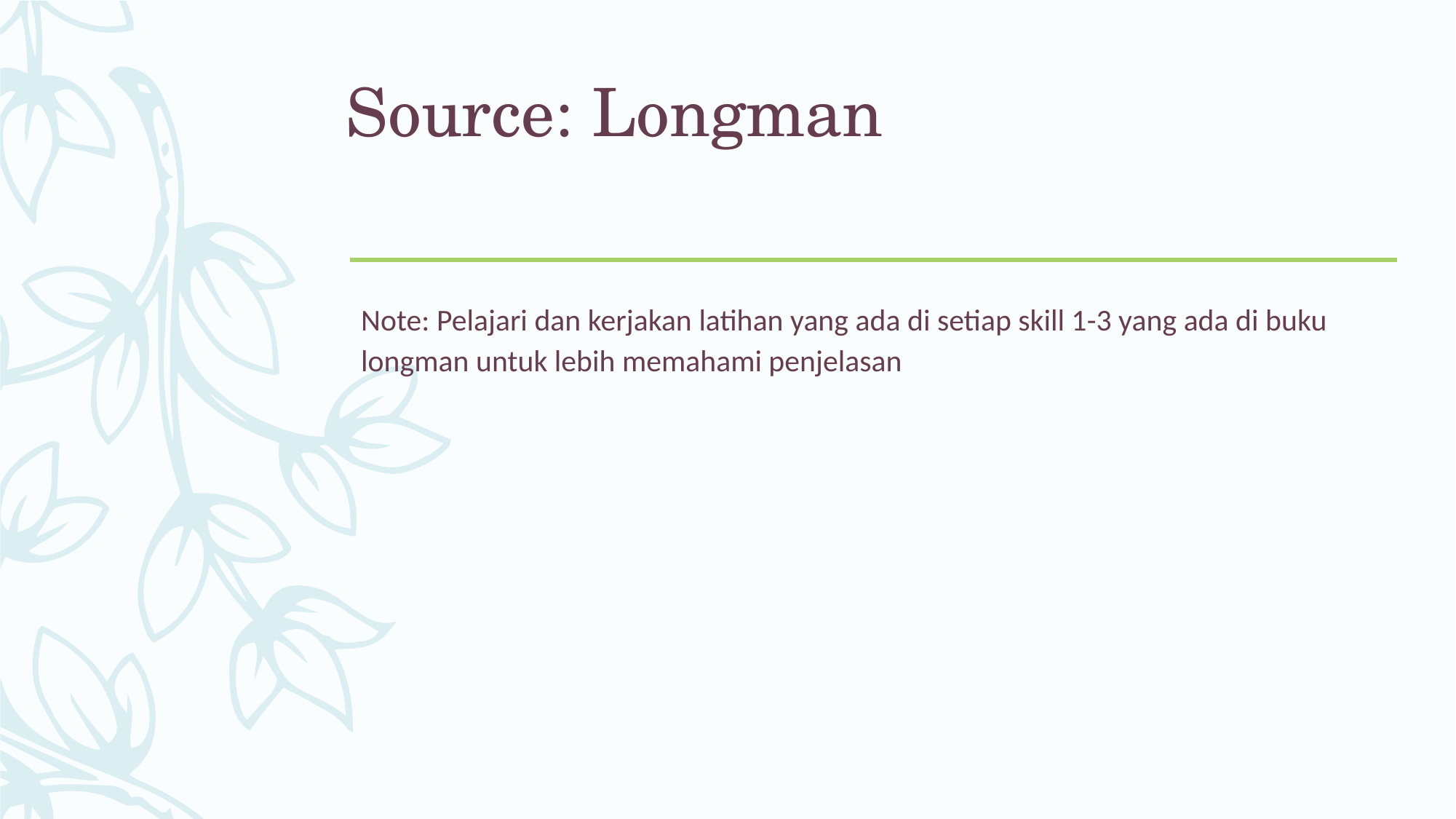

# Source: Longman
Note: Pelajari dan kerjakan latihan yang ada di setiap skill 1-3 yang ada di buku longman untuk lebih memahami penjelasan